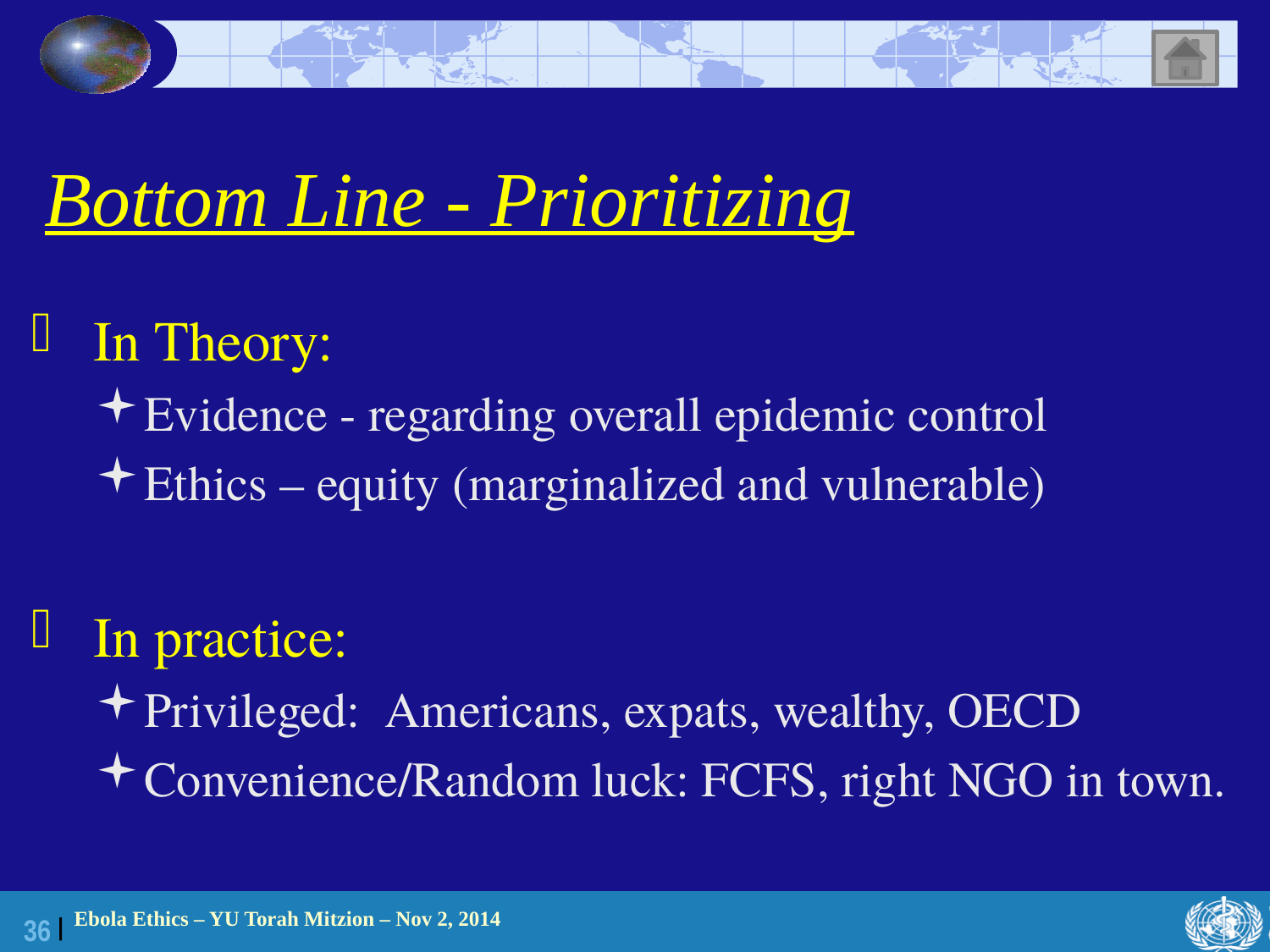

# Bottom Line - Prioritizing
 In Theory:
Evidence - regarding overall epidemic control
Ethics – equity (marginalized and vulnerable)

 In practice:
Privileged:  Americans, expats, wealthy, OECD
Convenience/Random luck: FCFS, right NGO in town.